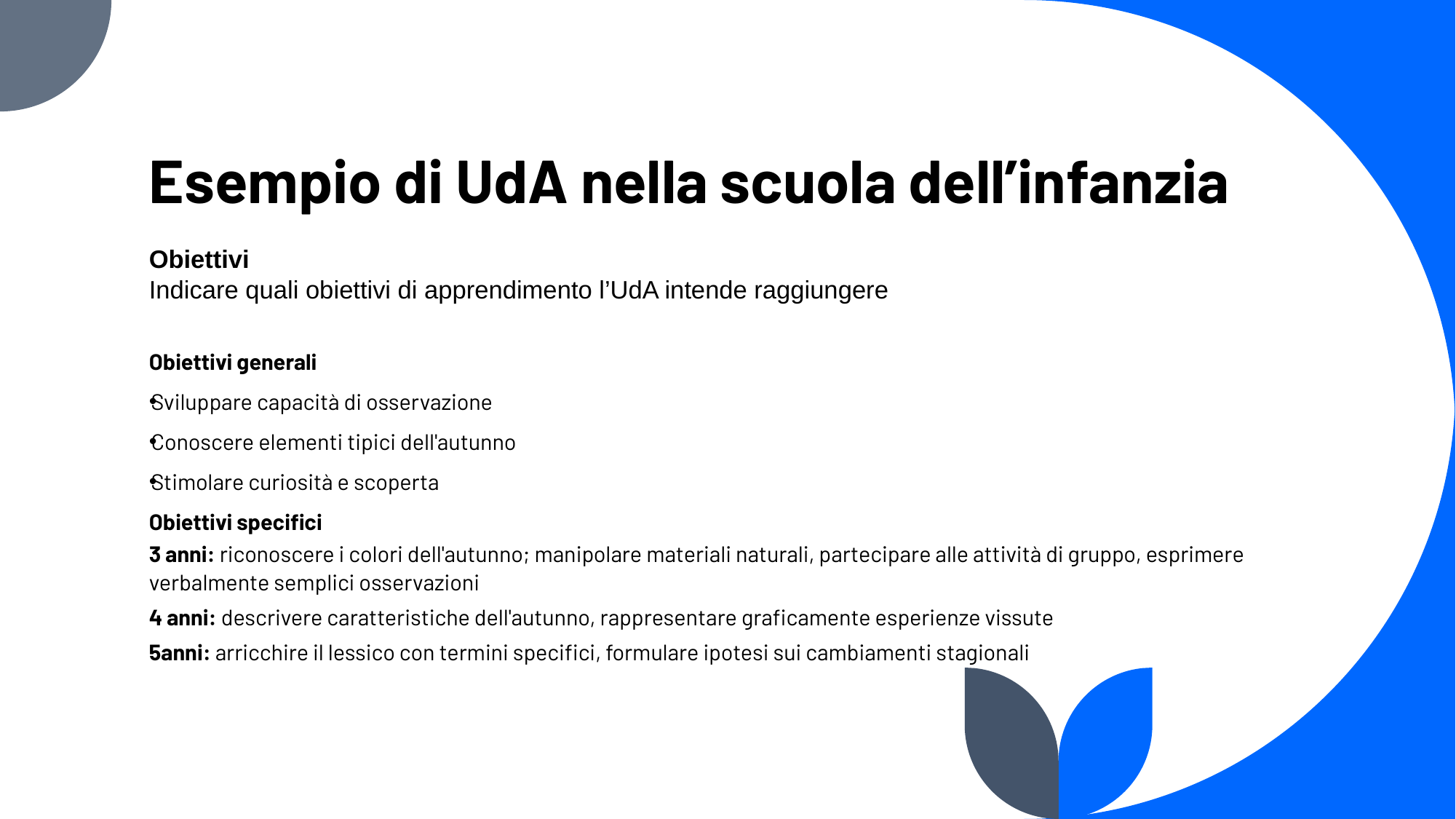

# Esempio di UdA nella scuola dell’infanzia
Obiettivi
Indicare quali obiettivi di apprendimento l’UdA intende raggiungere

Obiettivi generali
Sviluppare capacità di osservazione
Conoscere elementi tipici dell'autunno
Stimolare curiosità e scoperta
Obiettivi specifici
3 anni: riconoscere i colori dell'autunno; manipolare materiali naturali, partecipare alle attività di gruppo, esprimere verbalmente semplici osservazioni
4 anni: descrivere caratteristiche dell'autunno, rappresentare graficamente esperienze vissute
5anni: arricchire il lessico con termini specifici, formulare ipotesi sui cambiamenti stagionali